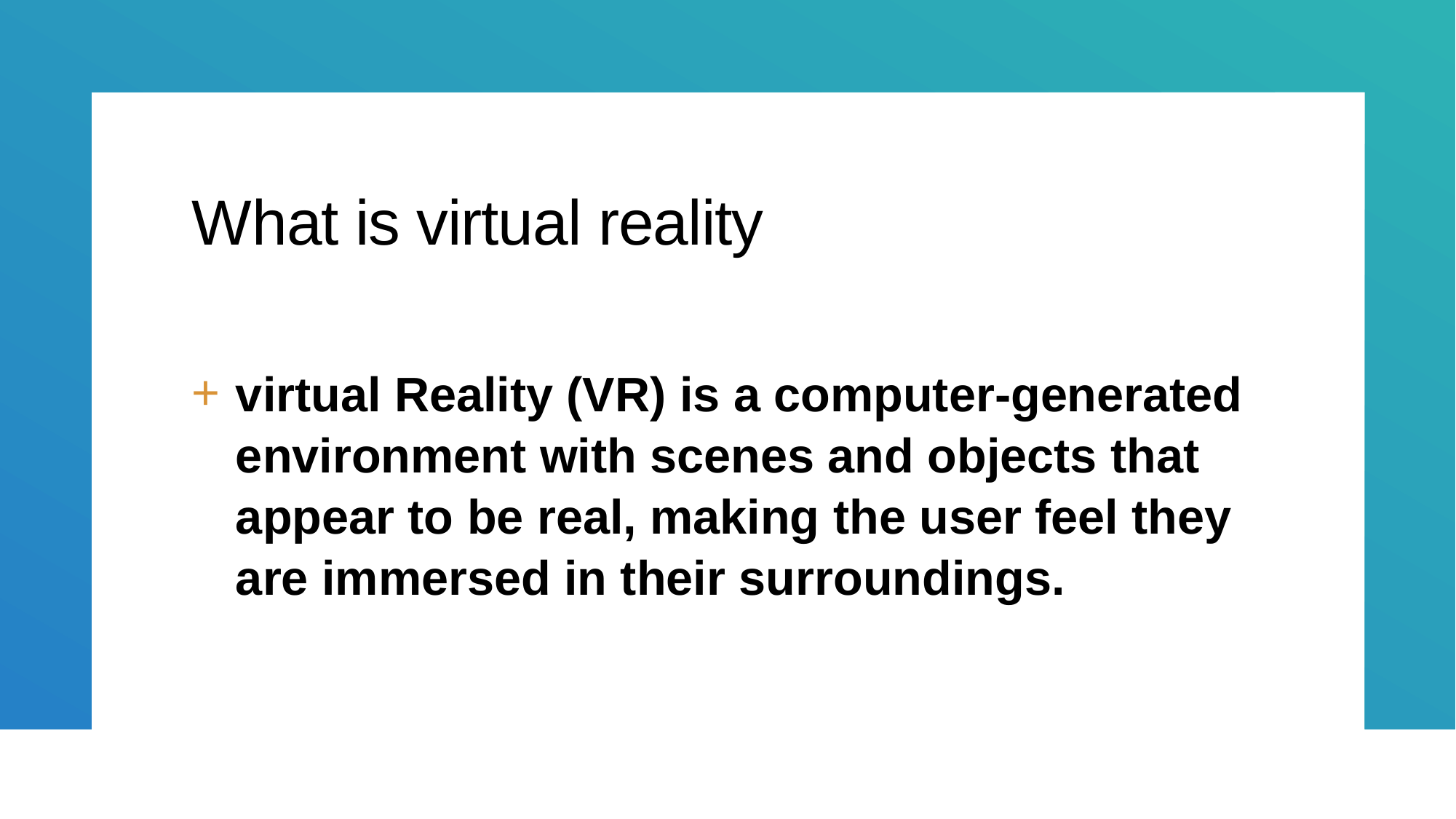

# What is virtual reality
virtual Reality (VR) is a computer-generated environment with scenes and objects that appear to be real, making the user feel they are immersed in their surroundings.